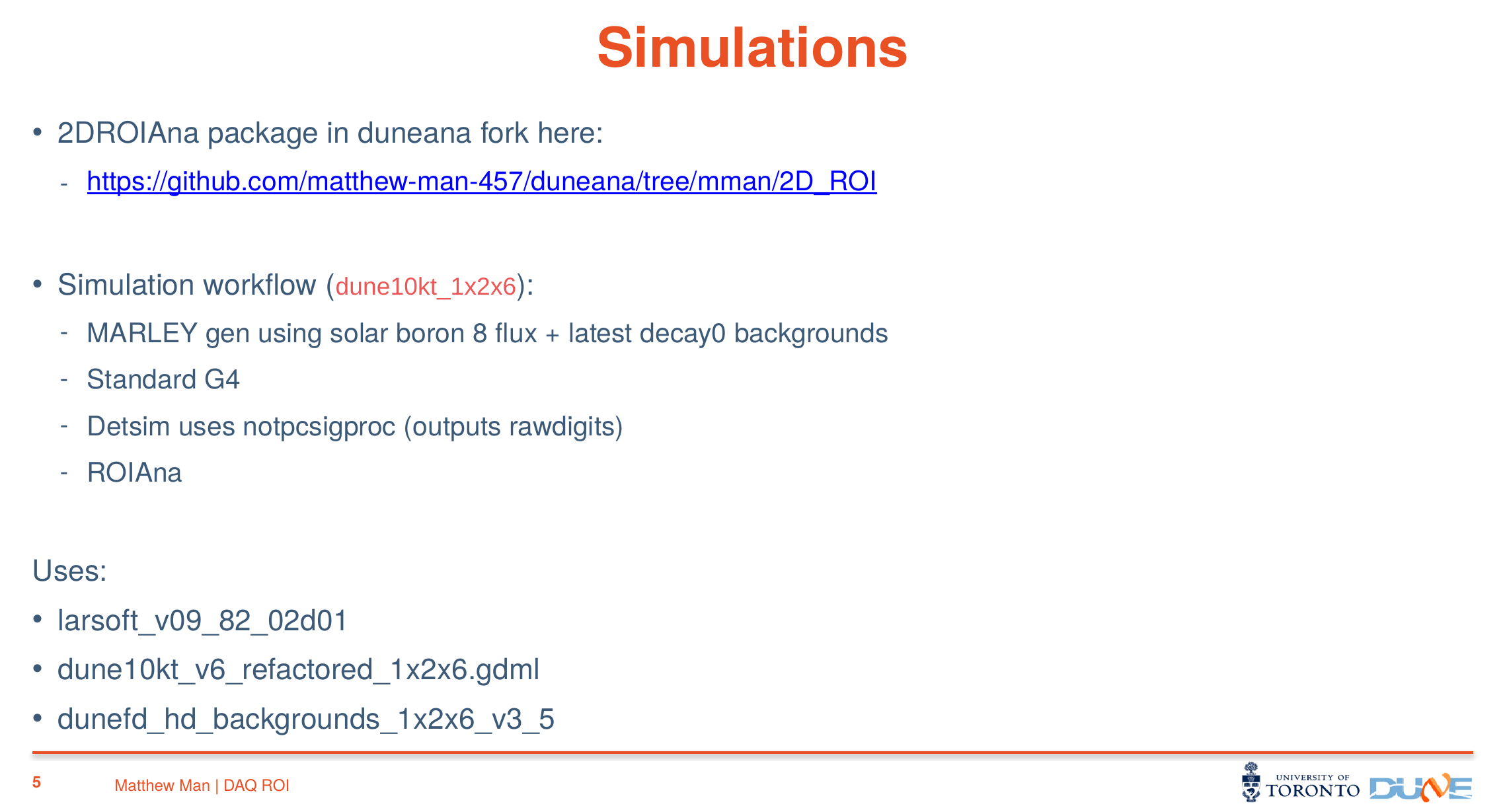

# Simulations
2DROIAna package in duneana fork here:
https://github.com/matthew-man-457/duneana/tree/mman/2D_ROI

Simulation workflow (dune10kt_1x2x6):
MARLEY gen using solar boron 8 flux + latest decay0 backgrounds
Standard G4
Detsim uses notpcsigproc (outputs rawdigits)
ROIAna

Uses:
larsoft_v09_82_02d01
dune10kt_v6_refactored_1x2x6.gdml
dunefd_hd_backgrounds_1x2x6_v3_5

5
Matthew Man | DAQ ROI